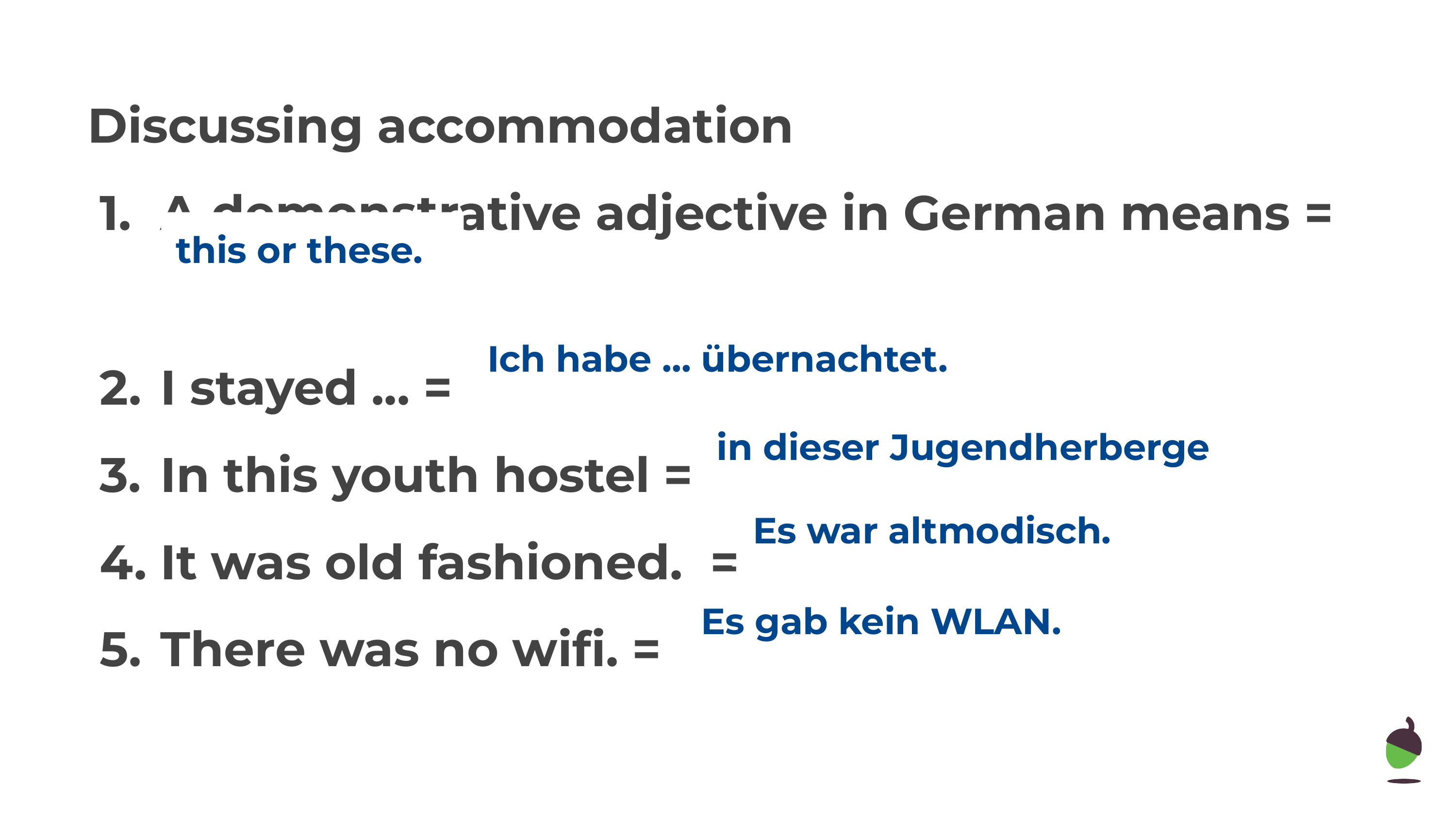

Discussing accommodation
A demonstrative adjective in German means =

I stayed ... =
In this youth hostel =
It was old fashioned.  =
There was no wifi. =

this or these.
Ich habe … übernachtet.
in dieser Jugendherberge
Es war altmodisch.
Es gab kein WLAN.